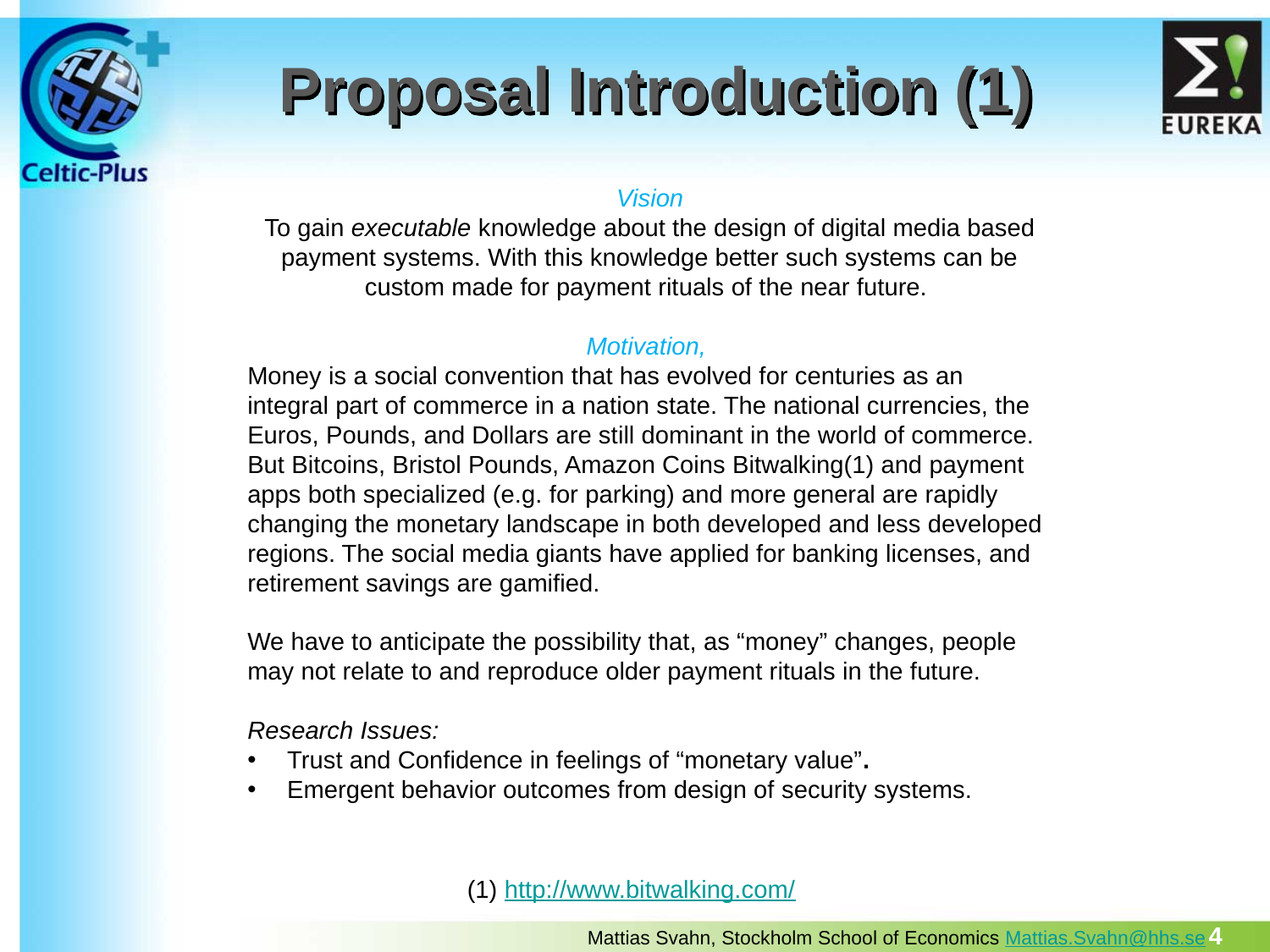

# Proposal Introduction (1)
Vision
To gain executable knowledge about the design of digital media based payment systems. With this knowledge better such systems can be custom made for payment rituals of the near future.

Motivation,
Money is a social convention that has evolved for centuries as an integral part of commerce in a nation state. The national currencies, the Euros, Pounds, and Dollars are still dominant in the world of commerce. But Bitcoins, Bristol Pounds, Amazon Coins Bitwalking(1) and payment apps both specialized (e.g. for parking) and more general are rapidly changing the monetary landscape in both developed and less developed regions. The social media giants have applied for banking licenses, and retirement savings are gamified.

We have to anticipate the possibility that, as “money” changes, people may not relate to and reproduce older payment rituals in the future.

Research Issues:
Trust and Confidence in feelings of “monetary value”.
Emergent behavior outcomes from design of security systems.

(1) http://www.bitwalking.com/
4
Mattias Svahn, Stockholm School of Economics Mattias.Svahn@hhs.se